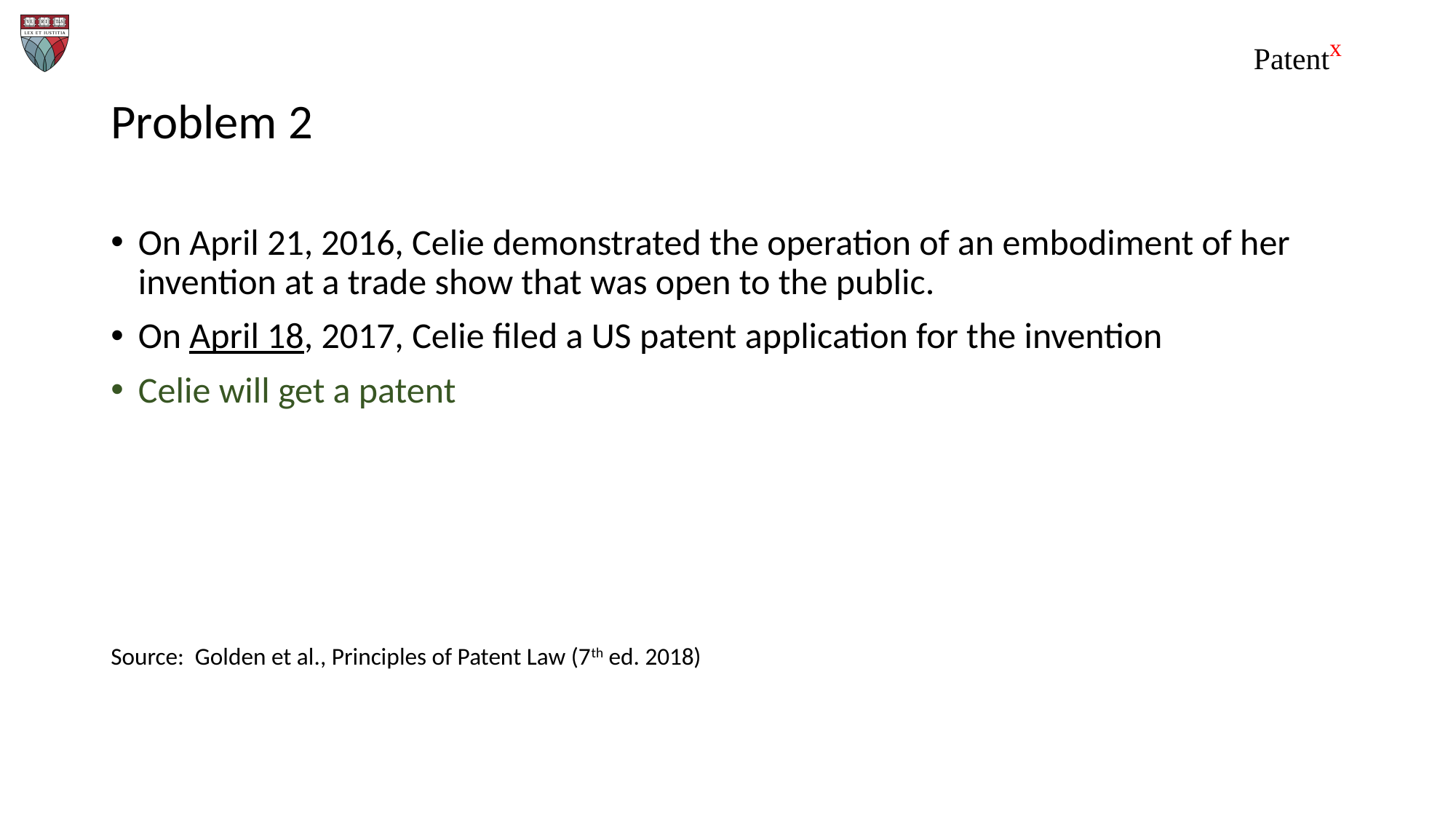

# Problem 2
On April 21, 2016, Celie demonstrated the operation of an embodiment of her invention at a trade show that was open to the public.
On April 18, 2017, Celie filed a US patent application for the invention
Celie will get a patent

Source:  Golden et al., Principles of Patent Law (7th ed. 2018)